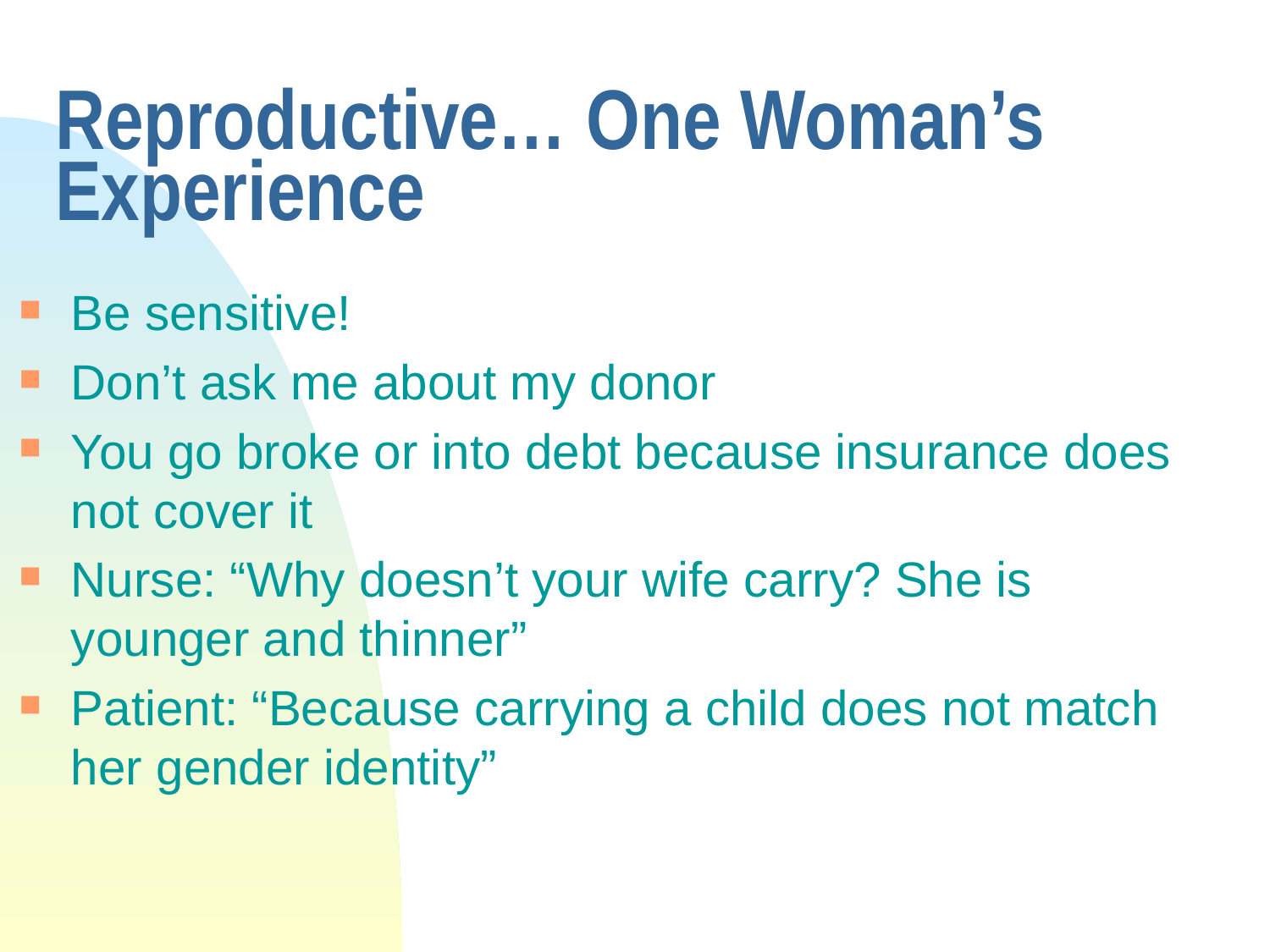

# Reproductive… One Woman’s Experience
Be sensitive!
Don’t ask me about my donor
You go broke or into debt because insurance does not cover it
Nurse: “Why doesn’t your wife carry? She is younger and thinner”
Patient: “Because carrying a child does not match her gender identity”